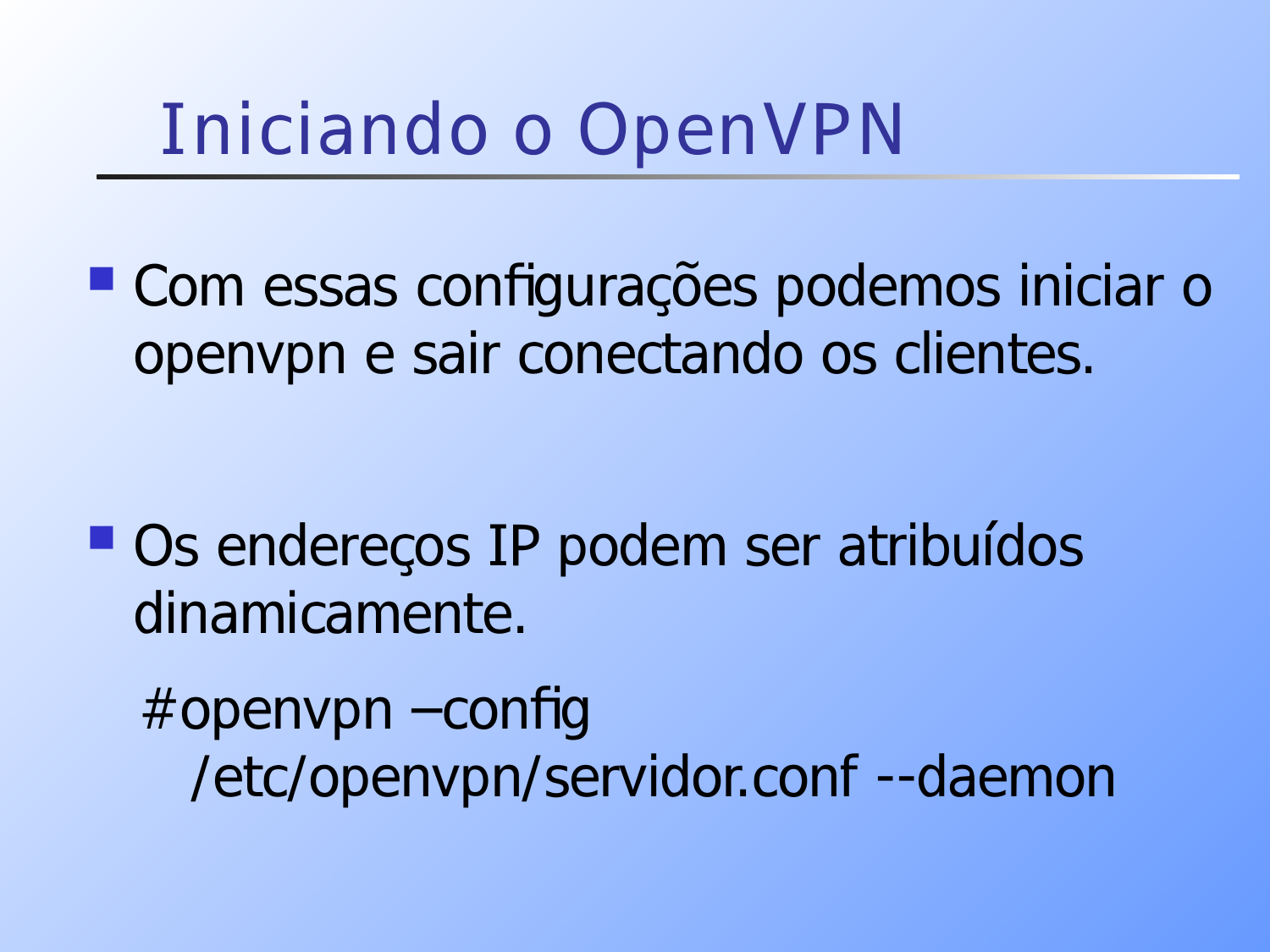

# Iniciando o OpenVPN
Com essas configurações podemos iniciar o openvpn e sair conectando os clientes.

Os endereços IP podem ser atribuí­dos dinamicamente.
   #openvpn –config
      /etc/openvpn/servidor.conf --daemon